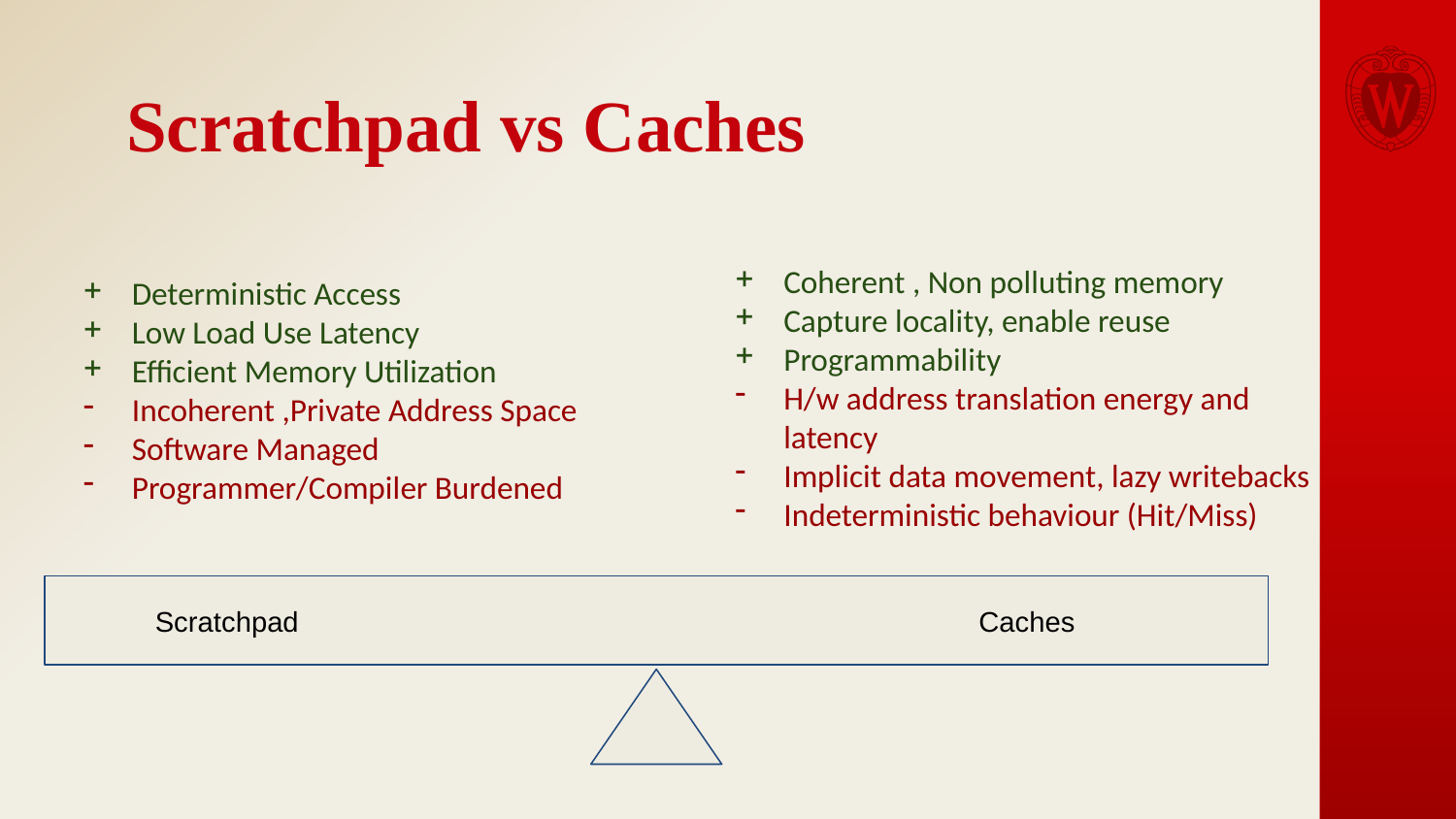

# Scratchpad vs Caches
Coherent , Non polluting memory
Capture locality, enable reuse
Programmability
H/w address translation energy and latency
Implicit data movement, lazy writebacks
Indeterministic behaviour (Hit/Miss)
Deterministic Access
Low Load Use Latency
Efficient Memory Utilization
Incoherent ,Private Address Space
Software Managed
Programmer/Compiler Burdened
            Scratchpad 				                        Caches